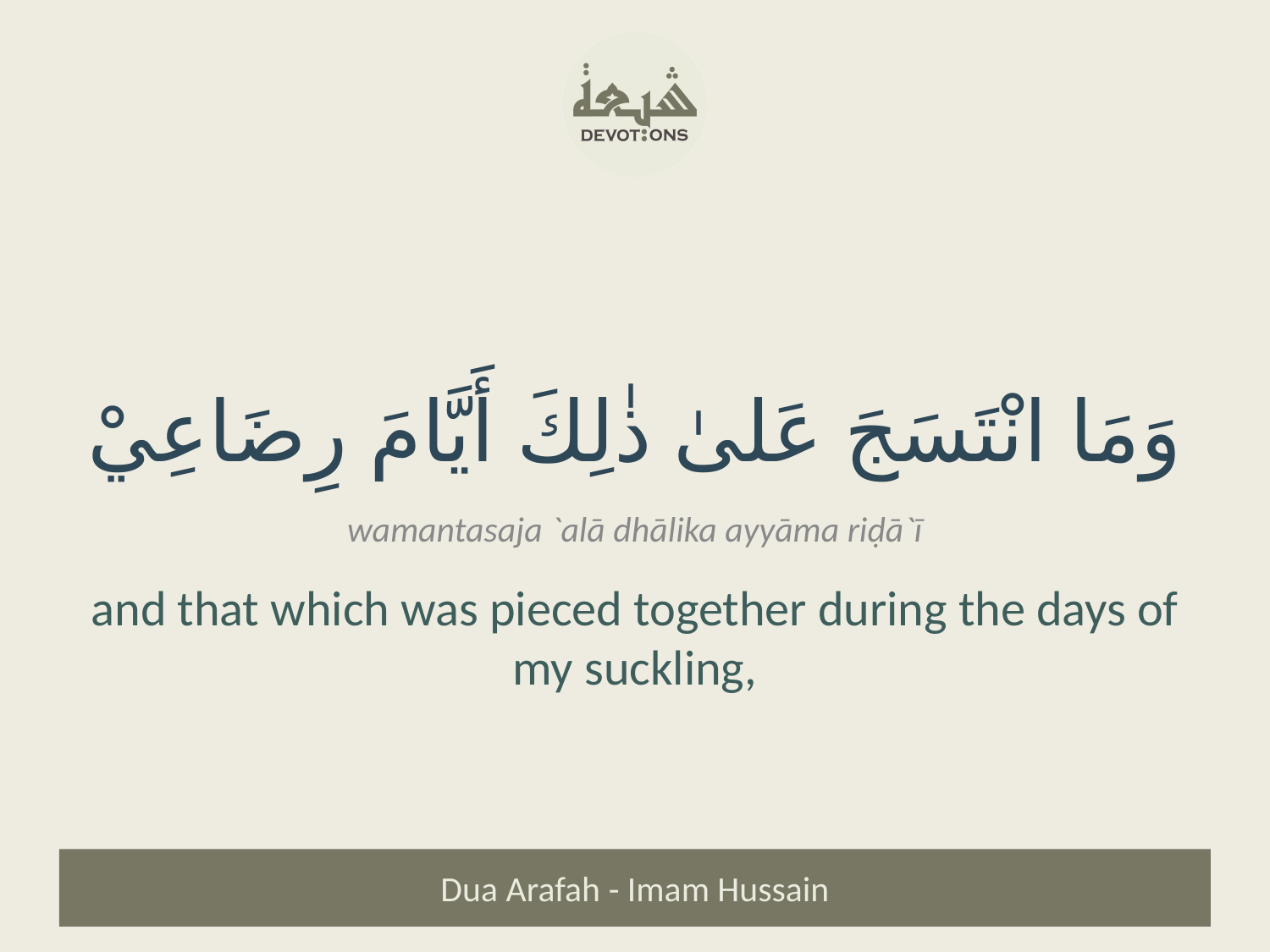

وَمَا انْتَسَجَ عَلىٰ ذٰلِكَ أَيَّامَ رِضَاعِيْ
wamantasaja `alā dhālika ayyāma riḍā`ī
and that which was pieced together during the days of my suckling,
Dua Arafah - Imam Hussain